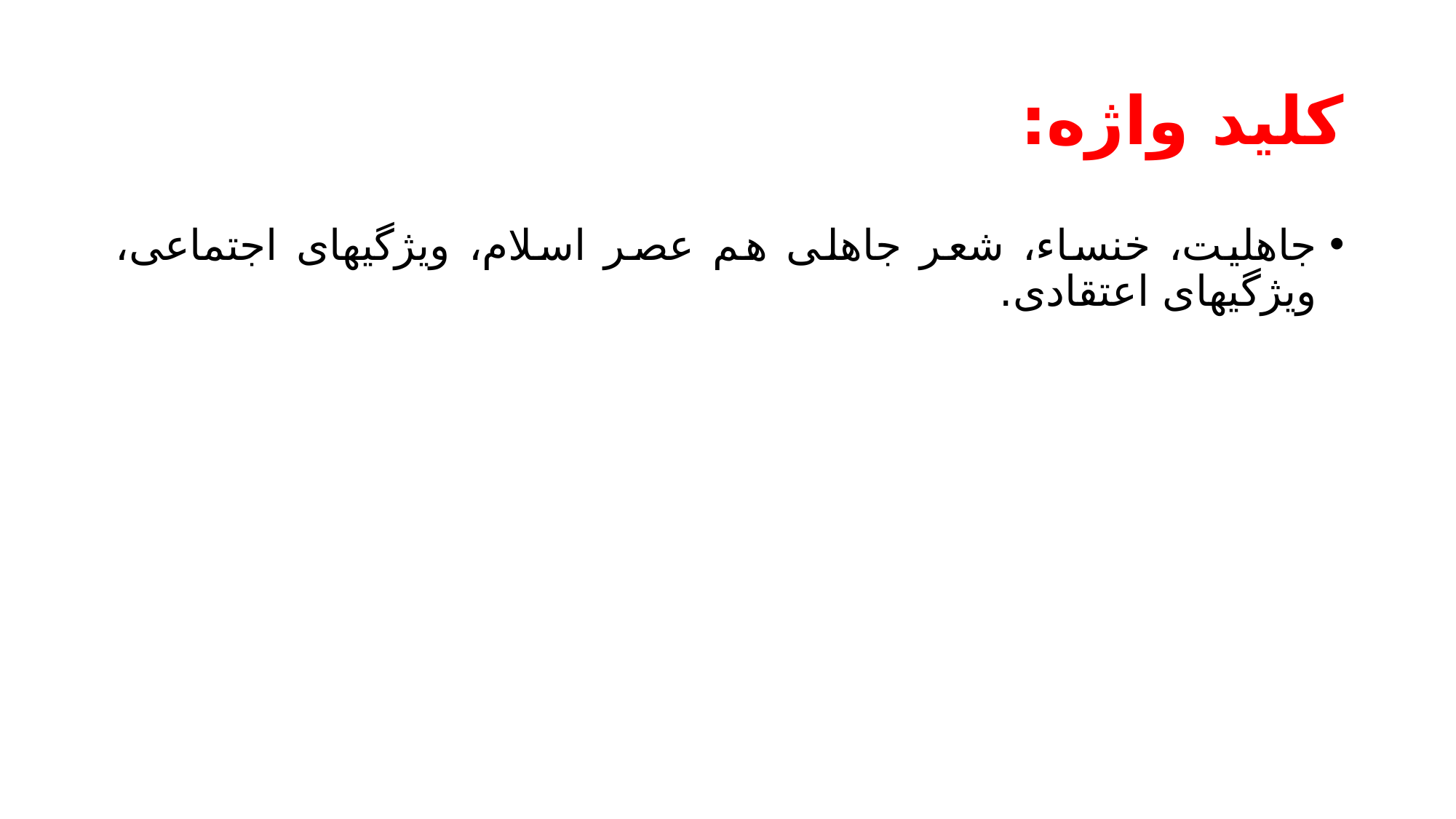

# کلید واژه:
جاهلیت، خنساء، شعر جاهلی هم عصر اسلام، ویژگیهای اجتماعی، ویژگیهای اعتقادی.